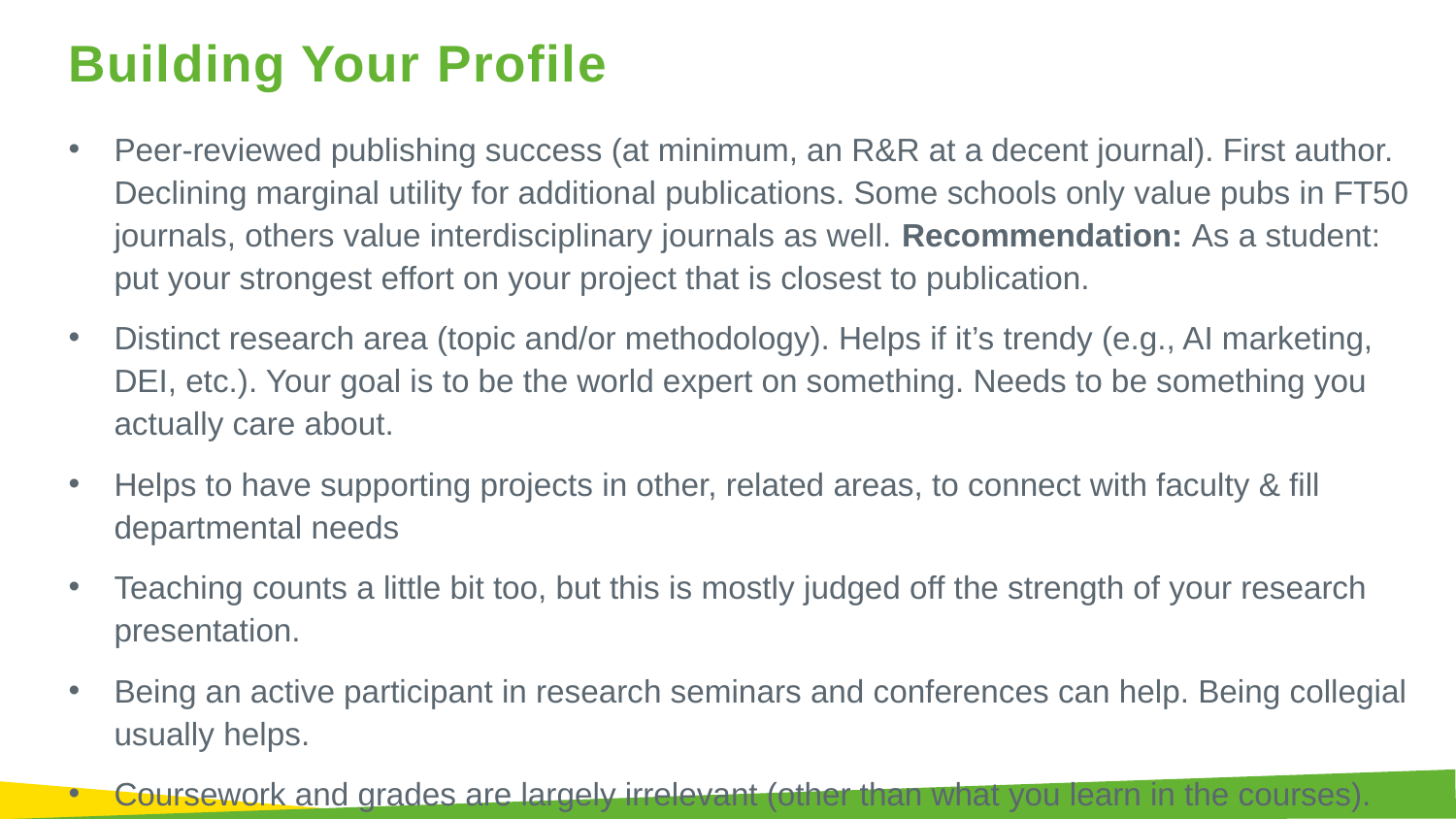

Building Your Profile
Peer-reviewed publishing success (at minimum, an R&R at a decent journal). First author. Declining marginal utility for additional publications. Some schools only value pubs in FT50 journals, others value interdisciplinary journals as well. Recommendation: As a student: put your strongest effort on your project that is closest to publication.
Distinct research area (topic and/or methodology). Helps if it’s trendy (e.g., AI marketing, DEI, etc.). Your goal is to be the world expert on something. Needs to be something you actually care about.
Helps to have supporting projects in other, related areas, to connect with faculty & fill departmental needs
Teaching counts a little bit too, but this is mostly judged off the strength of your research presentation.
Being an active participant in research seminars and conferences can help. Being collegial usually helps.
Coursework and grades are largely irrelevant (other than what you learn in the courses).